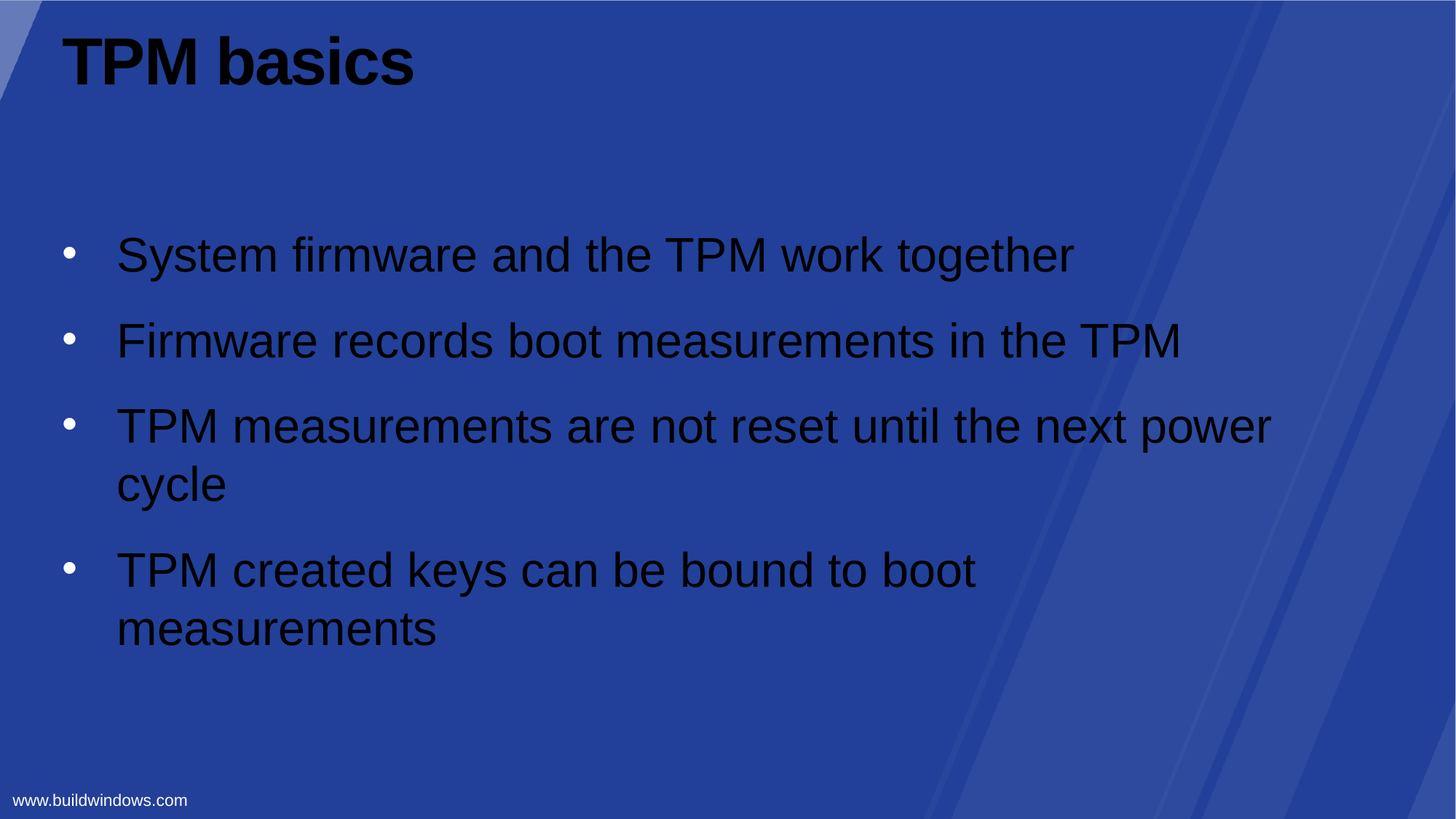

# TPM basics
System firmware and the TPM work together
Firmware records boot measurements in the TPM
TPM measurements are not reset until the next power cycle
TPM created keys can be bound to boot measurements